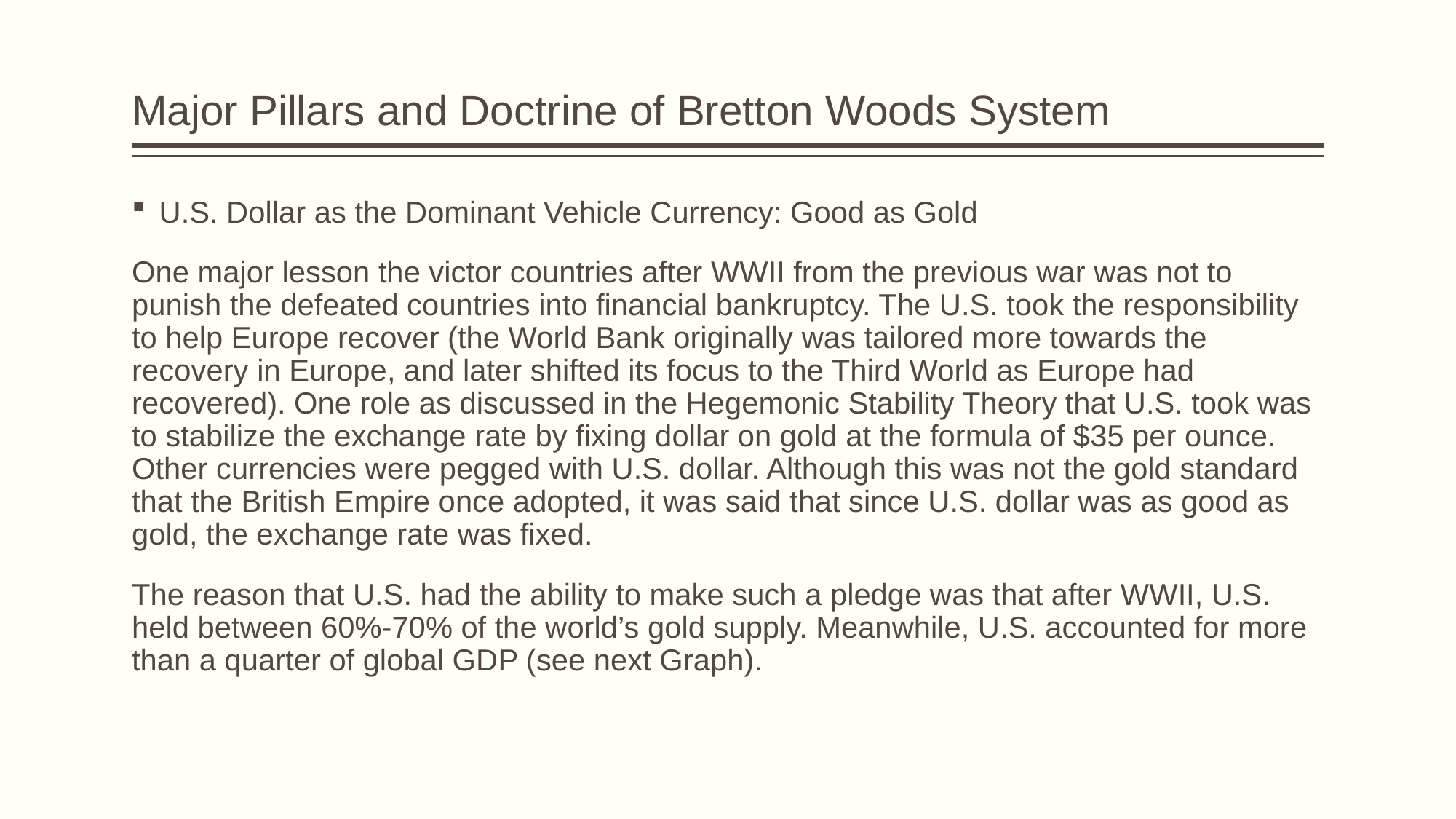

# Major Pillars and Doctrine of Bretton Woods System
U.S. Dollar as the Dominant Vehicle Currency: Good as Gold
One major lesson the victor countries after WWII from the previous war was not to punish the defeated countries into financial bankruptcy. The U.S. took the responsibility to help Europe recover (the World Bank originally was tailored more towards the recovery in Europe, and later shifted its focus to the Third World as Europe had recovered). One role as discussed in the Hegemonic Stability Theory that U.S. took was to stabilize the exchange rate by fixing dollar on gold at the formula of $35 per ounce. Other currencies were pegged with U.S. dollar. Although this was not the gold standard that the British Empire once adopted, it was said that since U.S. dollar was as good as gold, the exchange rate was fixed.
The reason that U.S. had the ability to make such a pledge was that after WWII, U.S. held between 60%-70% of the world’s gold supply. Meanwhile, U.S. accounted for more than a quarter of global GDP (see next Graph).